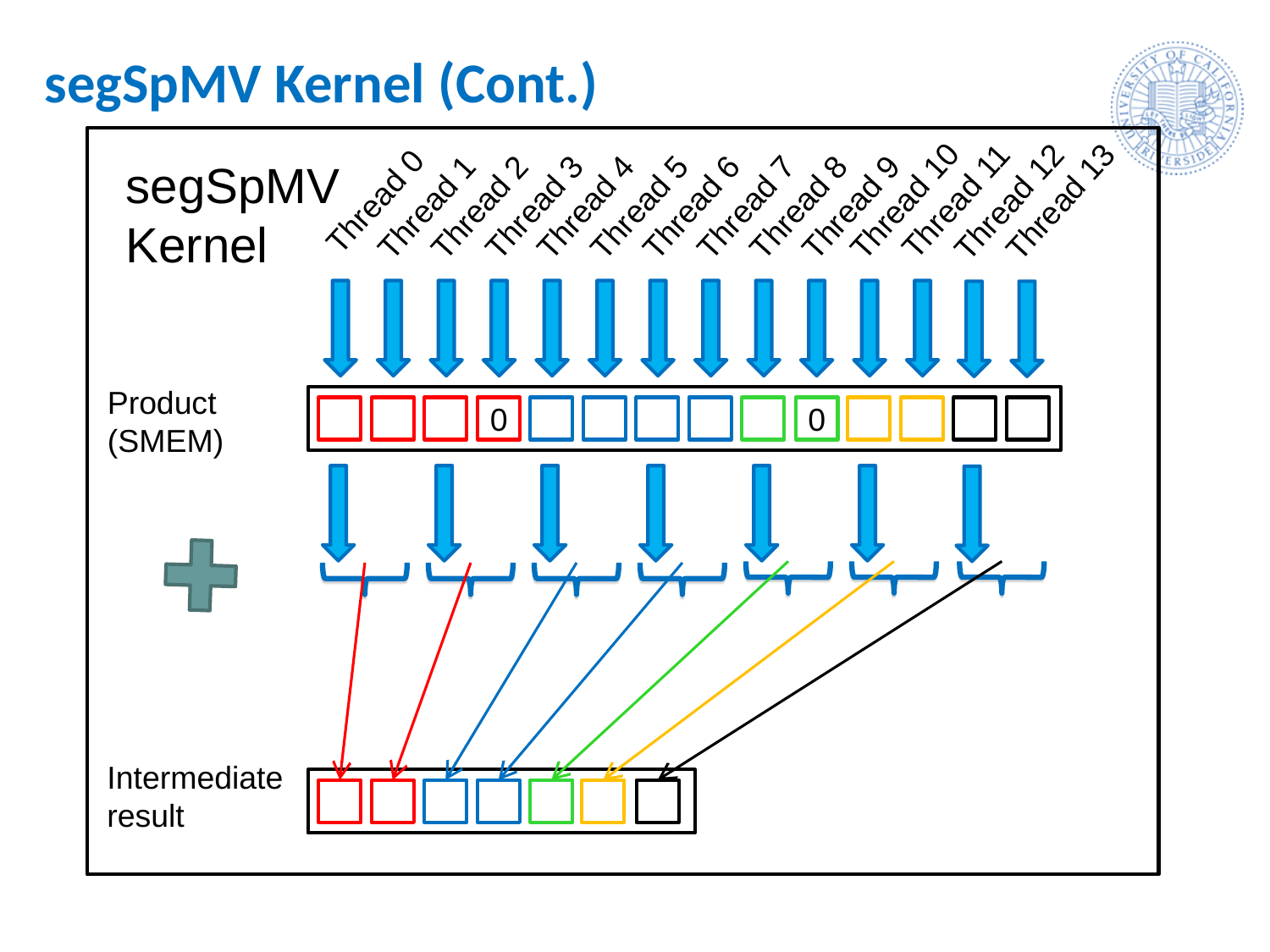

# segSpMV Kernel (Cont.)

segSpMV Kernel
Thread 10
Thread 11
Thread 0
Thread 12
Thread 13
Thread 6
Thread 2
Thread 3
Thread 7
Thread 8
Thread 1
Thread 4
Thread 5
Thread 9

Product
(SMEM)

0

0

Intermediate result